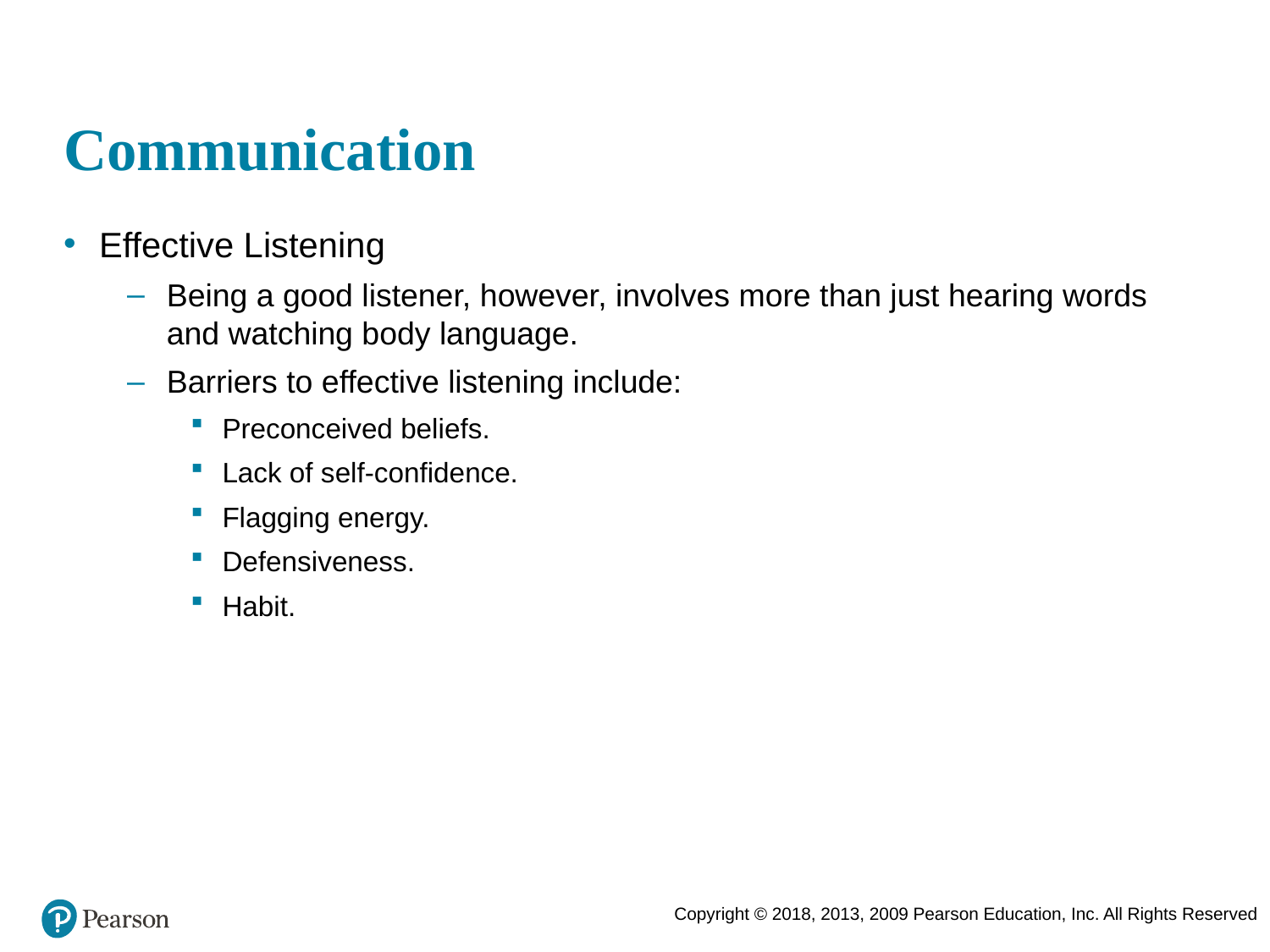

# Communication
Effective Listening
Being a good listener, however, involves more than just hearing words and watching body language.
Barriers to effective listening include:
Preconceived beliefs.
Lack of self-confidence.
Flagging energy.
Defensiveness.
Habit.